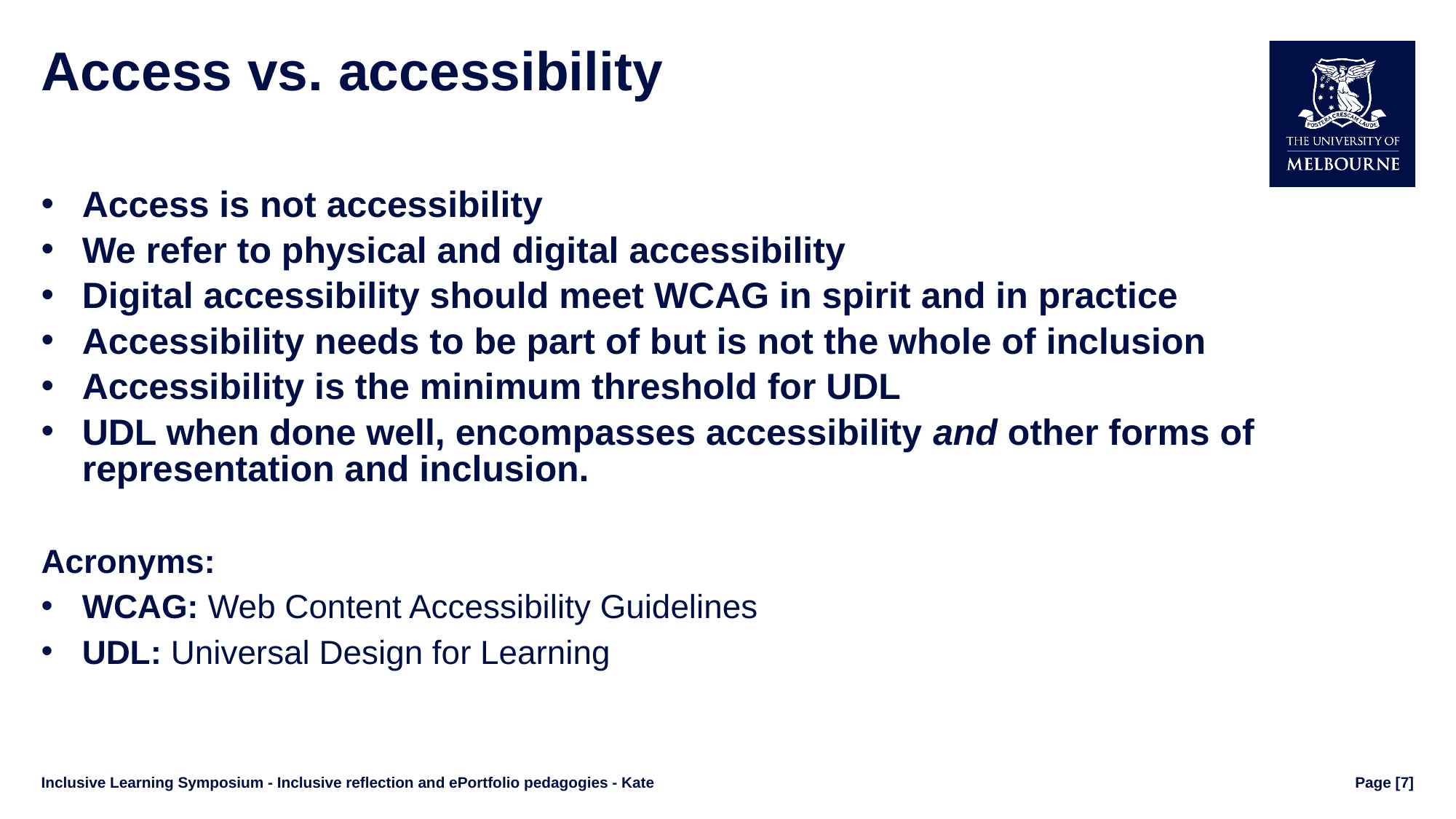

# Access vs. accessibility
Access is not accessibility
We refer to physical and digital accessibility
Digital accessibility should meet WCAG in spirit and in practice
Accessibility needs to be part of but is not the whole of inclusion
Accessibility is the minimum threshold for UDL
UDL when done well, encompasses accessibility and other forms of representation and inclusion.

Acronyms:
WCAG: Web Content Accessibility Guidelines
UDL: Universal Design for Learning
Inclusive Learning Symposium - Inclusive reflection and ePortfolio pedagogies - Kate
Page [7]